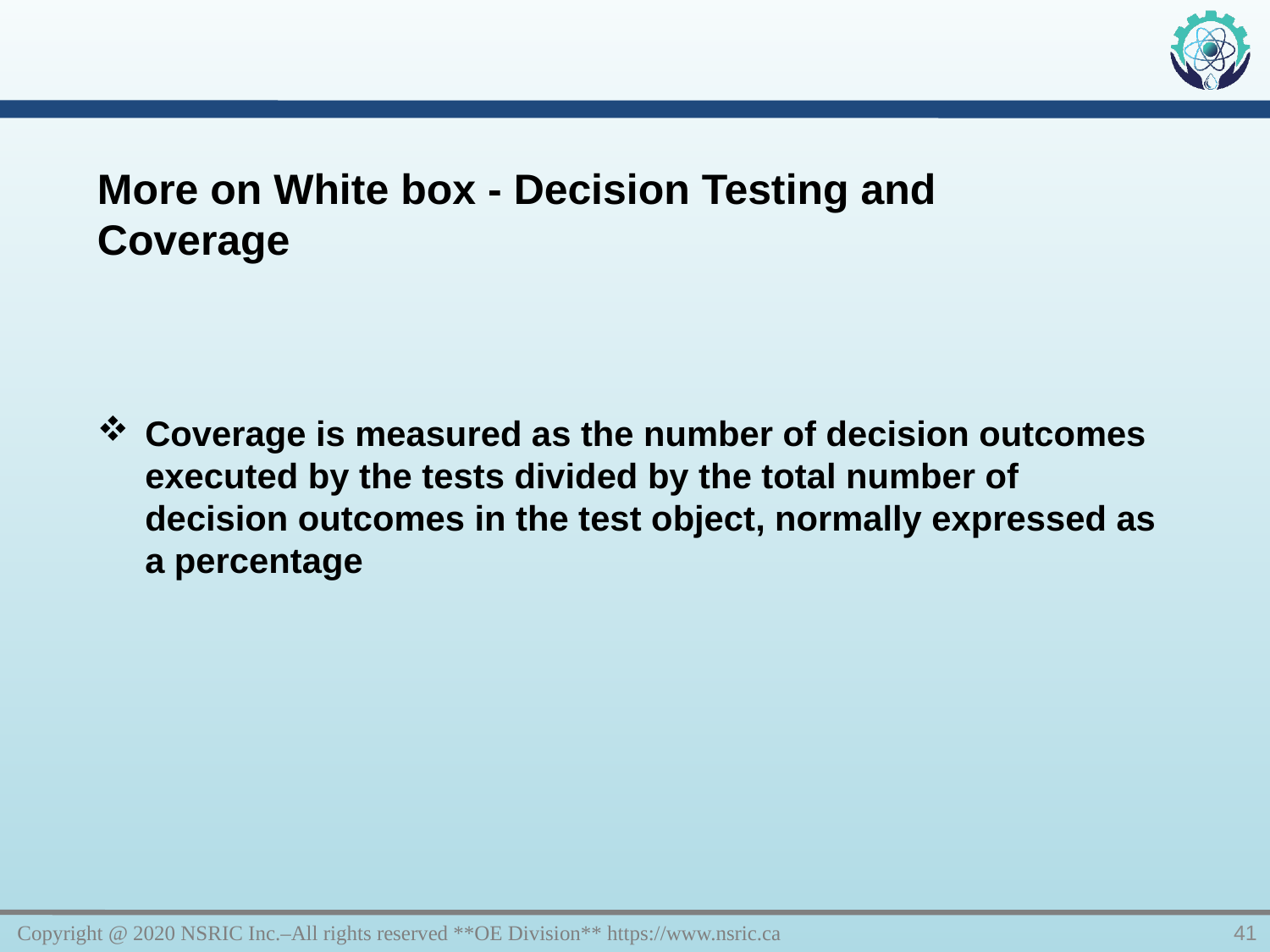

More on White box - Decision Testing and Coverage

Coverage is measured as the number of decision outcomes executed by the tests divided by the total number of decision outcomes in the test object, normally expressed as a percentage

Copyright @ 2020 NSRIC Inc.–All rights reserved **OE Division** https://www.nsric.ca
41